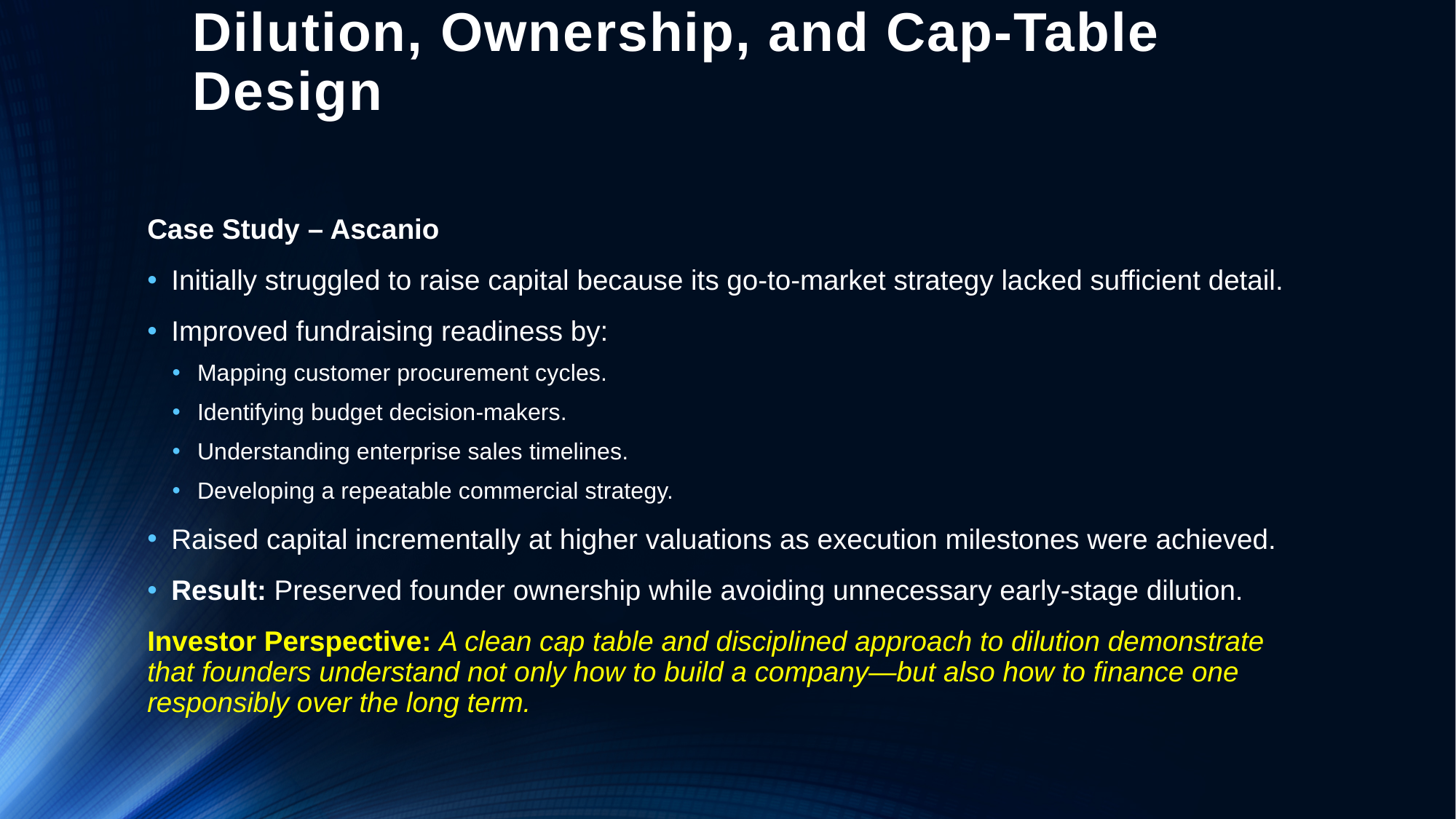

# Dilution, Ownership, and Cap-Table Design
Case Study – Ascanio
Initially struggled to raise capital because its go-to-market strategy lacked sufficient detail.
Improved fundraising readiness by:
Mapping customer procurement cycles.
Identifying budget decision-makers.
Understanding enterprise sales timelines.
Developing a repeatable commercial strategy.
Raised capital incrementally at higher valuations as execution milestones were achieved.
Result: Preserved founder ownership while avoiding unnecessary early-stage dilution.
Investor Perspective: A clean cap table and disciplined approach to dilution demonstrate that founders understand not only how to build a company—but also how to finance one responsibly over the long term.